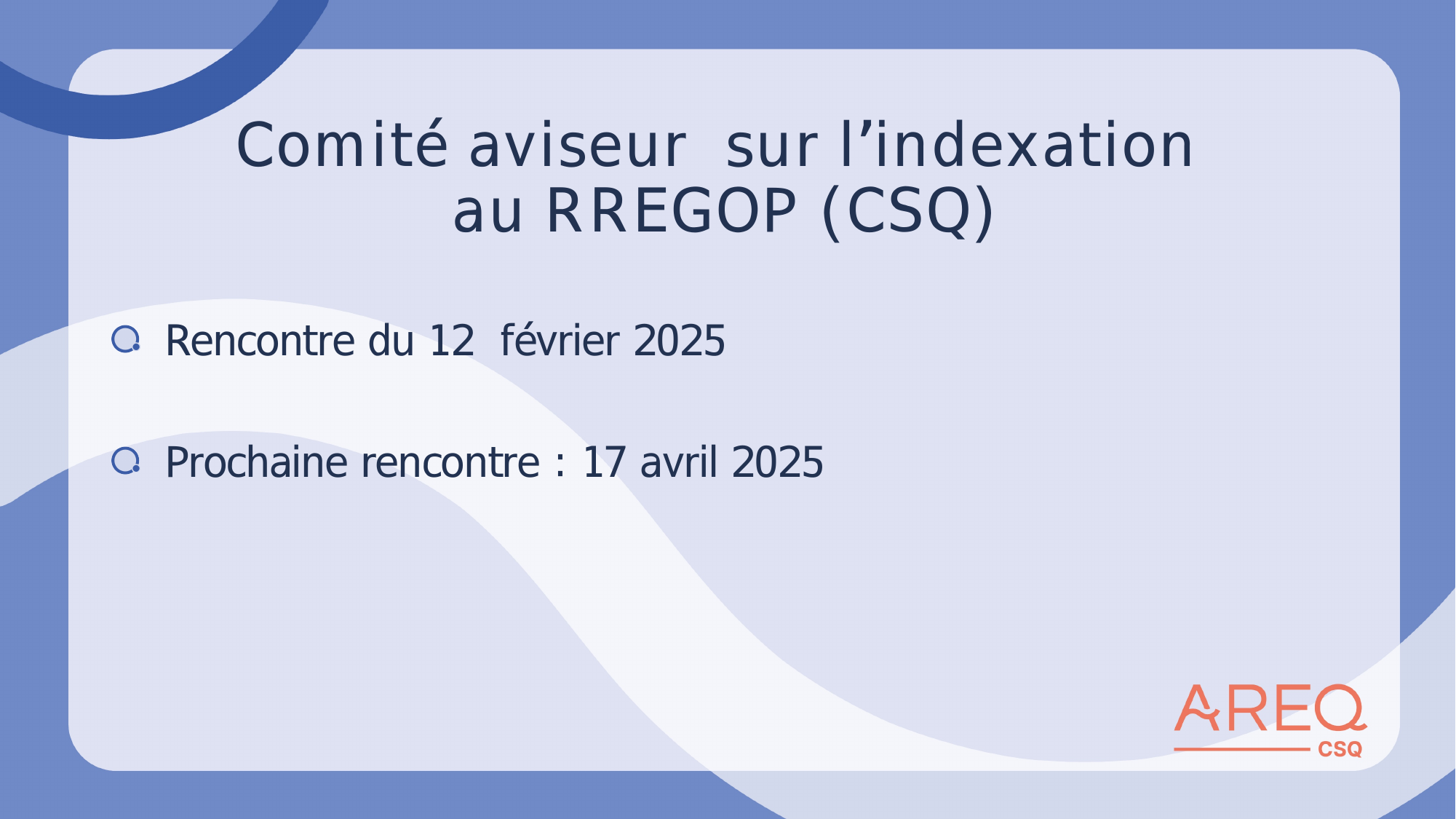

# Comité aviseur  sur l’indexation au RREGOP (CSQ)
Rencontre du 12  février 2025

Prochaine rencontre : 17 avril 2025